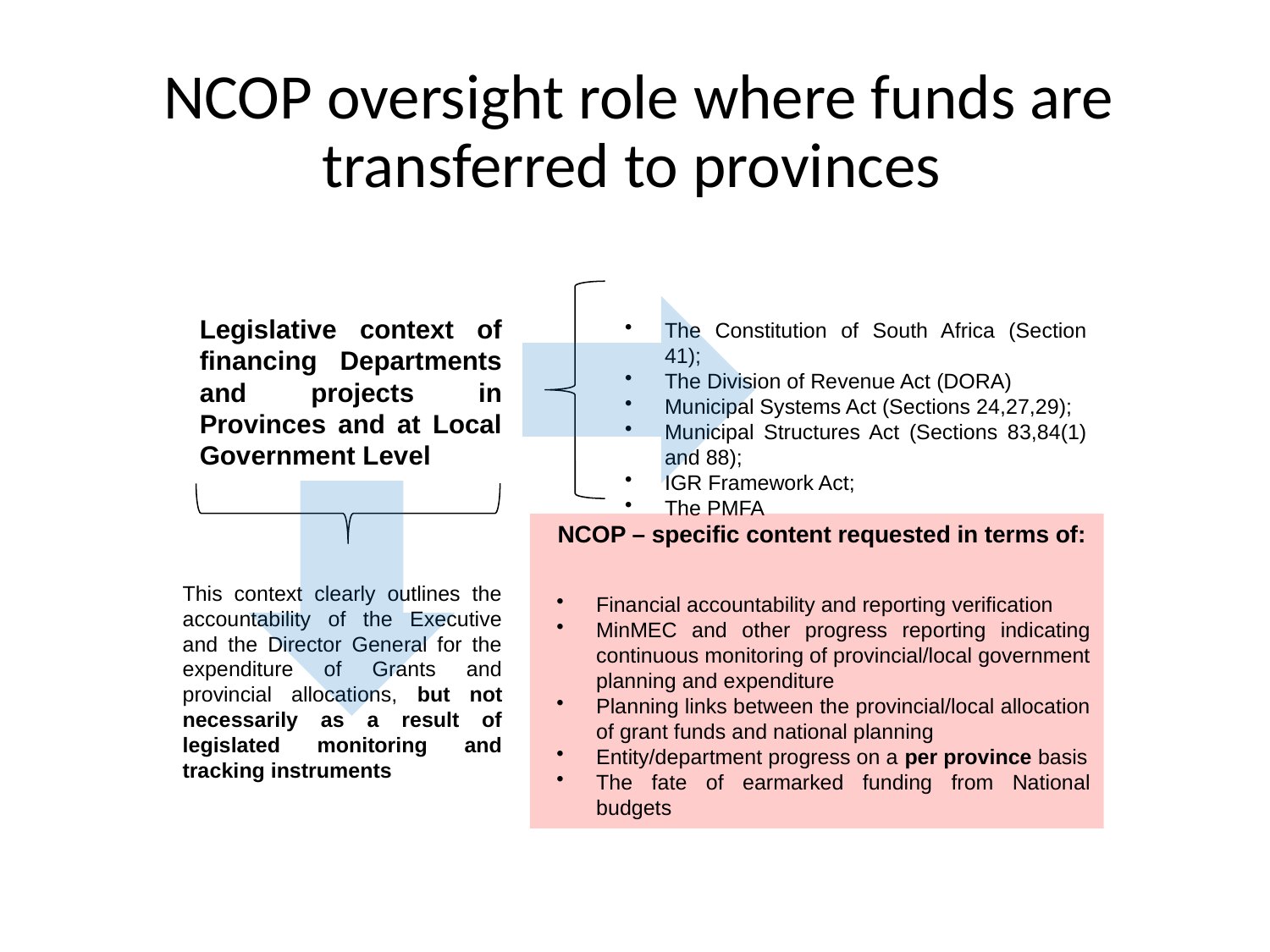

# NCOP oversight role where funds are transferred to provinces

Legislative context of financing Departments and projects in Provinces and at Local Government Level
The Constitution of South Africa (Section 41);
The Division of Revenue Act (DORA)
Municipal Systems Act (Sections 24,27,29);
Municipal Structures Act (Sections 83,84(1) and 88);
IGR Framework Act;
The PMFA

NCOP – specific content requested in terms of:

This context clearly outlines the accountability of the Executive and the Director General for the expenditure of Grants and provincial allocations, but not necessarily as a result of legislated monitoring and tracking instruments
Financial accountability and reporting verification
MinMEC and other progress reporting indicating continuous monitoring of provincial/local government planning and expenditure
Planning links between the provincial/local allocation of grant funds and national planning
Entity/department progress on a per province basis
The fate of earmarked funding from National budgets